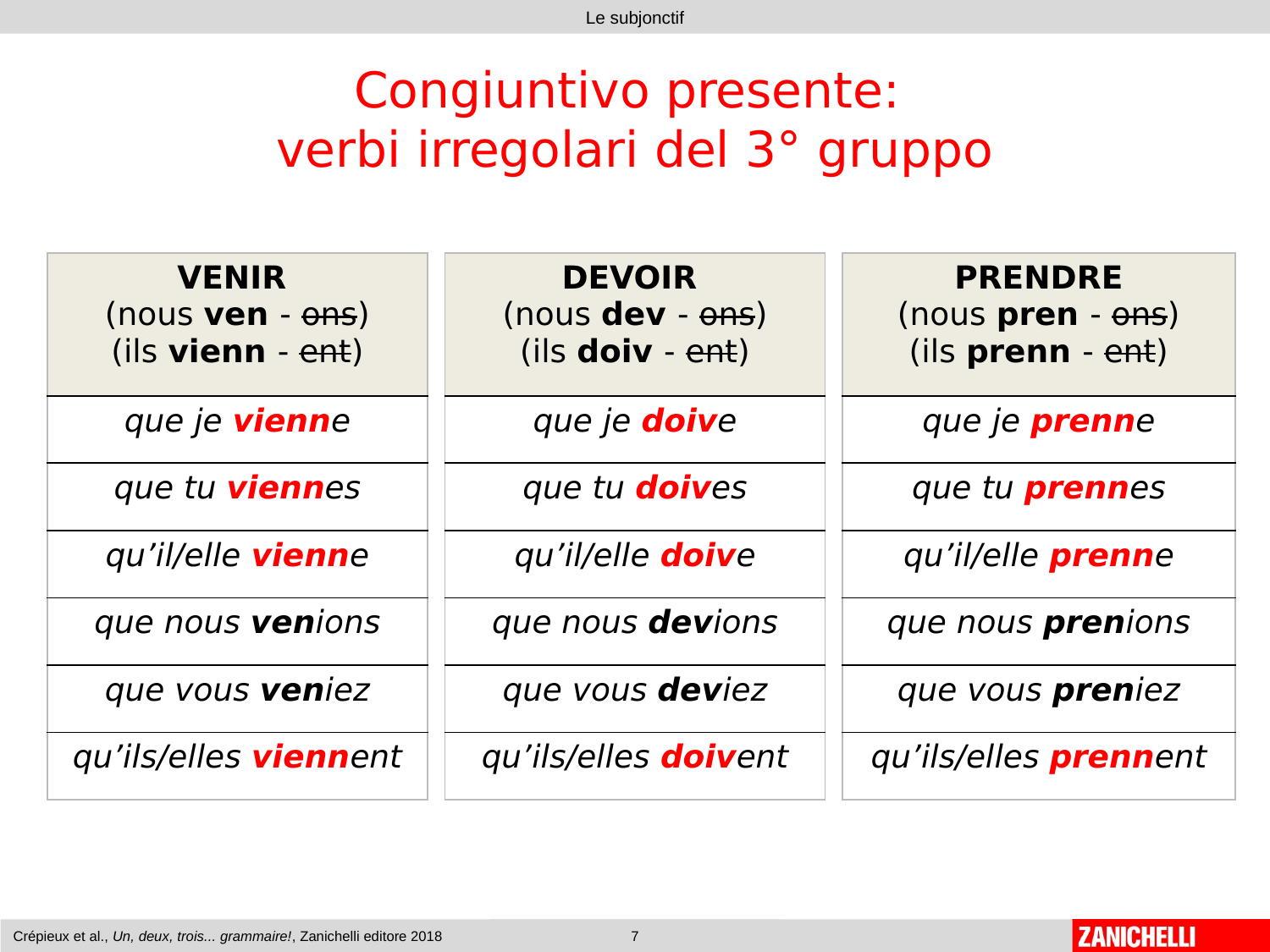

# Congiuntivo presente: verbi irregolari del 3° gruppo

| VENIR (nous ven - ons) (ils vienn - ent) |
| --- |
| que je vienne |
| que tu viennes |
| qu’il/elle vienne |
| que nous venions |
| que vous veniez |
| qu’ils/elles viennent |
| DEVOIR (nous dev - ons) (ils doiv - ent) |
| --- |
| que je doive |
| que tu doives |
| qu’il/elle doive |
| que nous devions |
| que vous deviez |
| qu’ils/elles doivent |
| PRENDRE (nous pren - ons) (ils prenn - ent) |
| --- |
| que je prenne |
| que tu prennes |
| qu’il/elle prenne |
| que nous prenions |
| que vous preniez |
| qu’ils/elles prennent |
Crépieux et al., Un, deux, trois... grammaire!, Zanichelli editore 2018
7